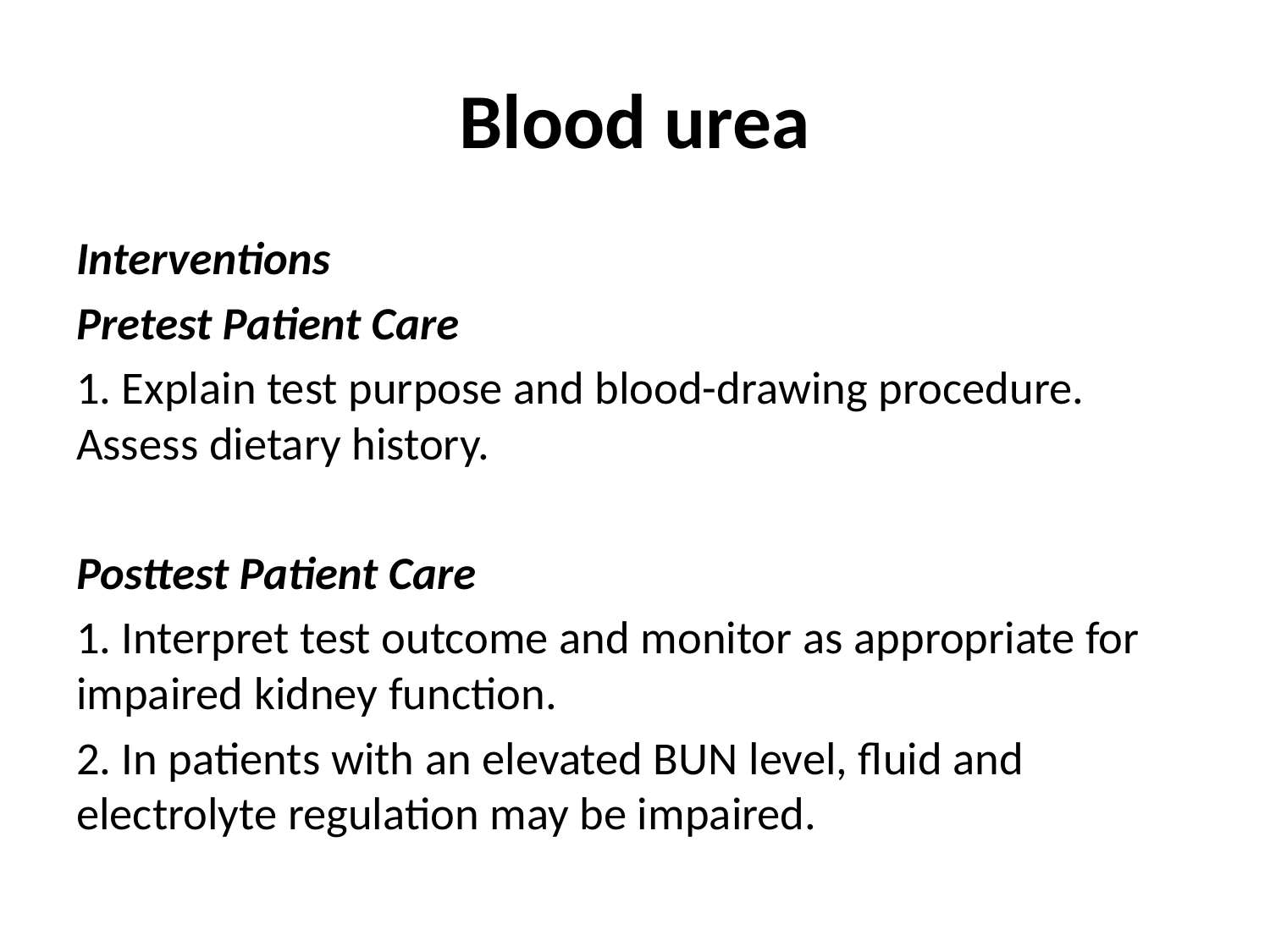

# Blood urea
Interventions
Pretest Patient Care
1. Explain test purpose and blood-drawing procedure. Assess dietary history.

Posttest Patient Care
1. Interpret test outcome and monitor as appropriate for impaired kidney function.
2. In patients with an elevated BUN level, fluid and electrolyte regulation may be impaired.